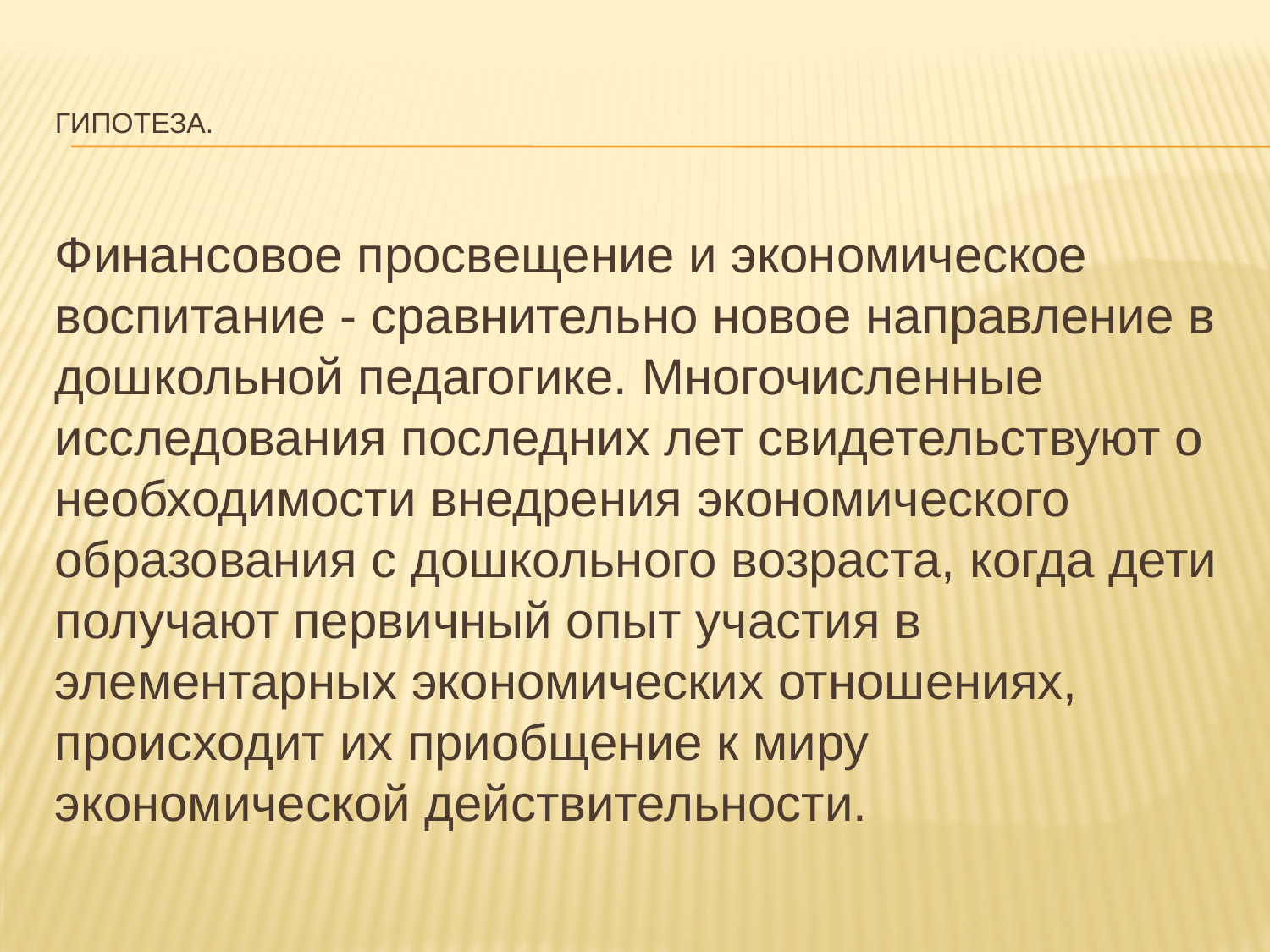

# Гипотеза.
Финансовое просвещение и экономическое воспитание - сравнительно новое направление в дошкольной педагогике. Многочисленные исследования последних лет свидетельствуют о необходимости внедрения экономического образования с дошкольного возраста, когда дети получают первичный опыт участия в элементарных экономических отношениях, происходит их приобщение к миру экономической действительности.